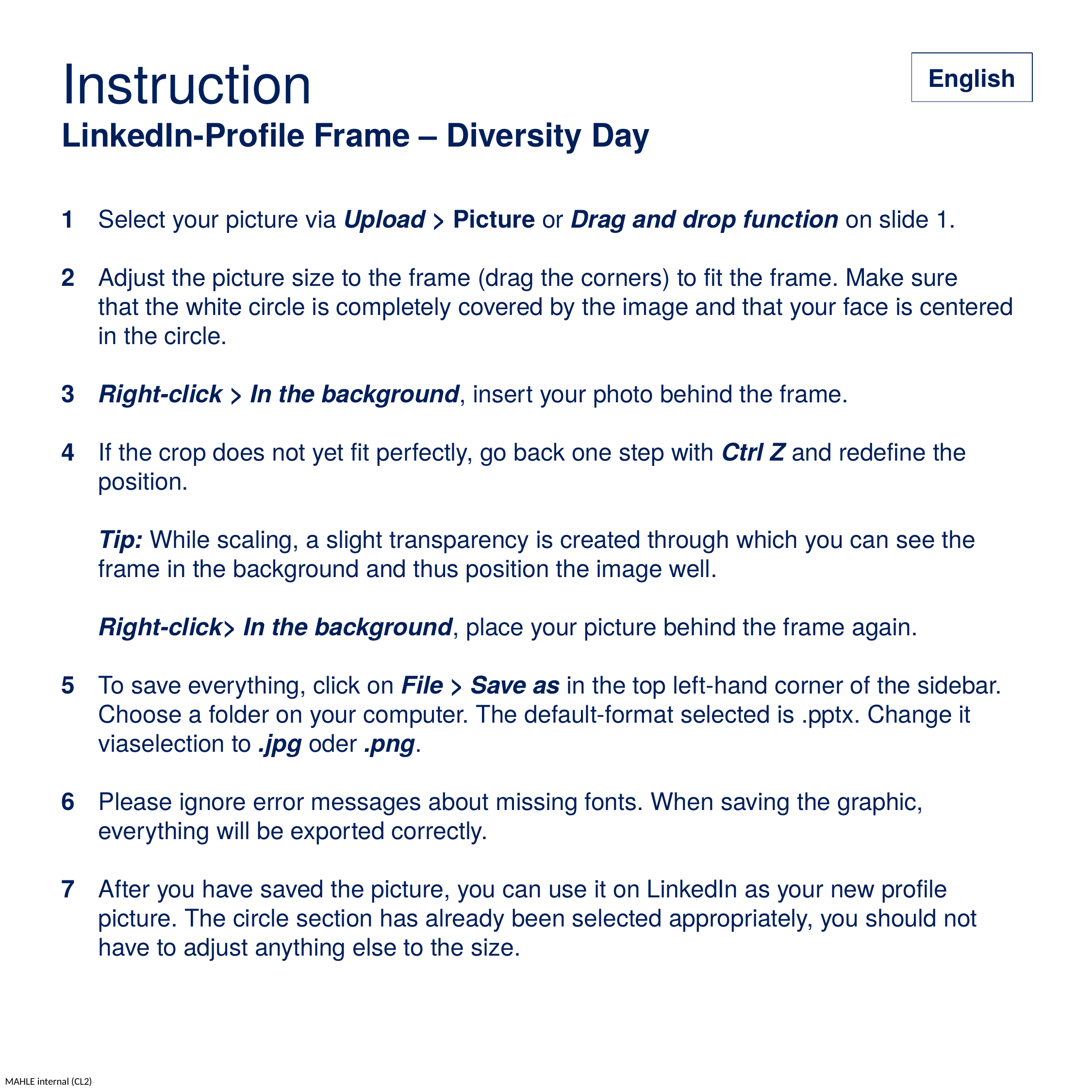

Instruction
LinkedIn-Profile Frame – Diversity Day
English
1

2

3

4

5

6

7

Select your picture via Upload > Picture or Drag and drop function on slide 1.
Adjust the picture size to the frame (drag the corners) to fit the frame. Make sure
that the white circle is completely covered by the image and that your face is centered
in the circle.

Right-click > In the background, insert your photo behind the frame.

If the crop does not yet fit perfectly, go back one step with Ctrl Z and redefine the position.

Tip: While scaling, a slight transparency is created through which you can see the
frame in the background and thus position the image well.
Right-click> In the background, place your picture behind the frame again.

To save everything, click on File > Save as in the top left-hand corner of the sidebar. Choose a folder on your computer. The default-format selected is .pptx. Change it
viaselection to .jpg oder .png.

Please ignore error messages about missing fonts. When saving the graphic, everything will be exported correctly.
After you have saved the picture, you can use it on LinkedIn as your new profile picture. The circle section has already been selected appropriately, you should not have to adjust anything else to the size.